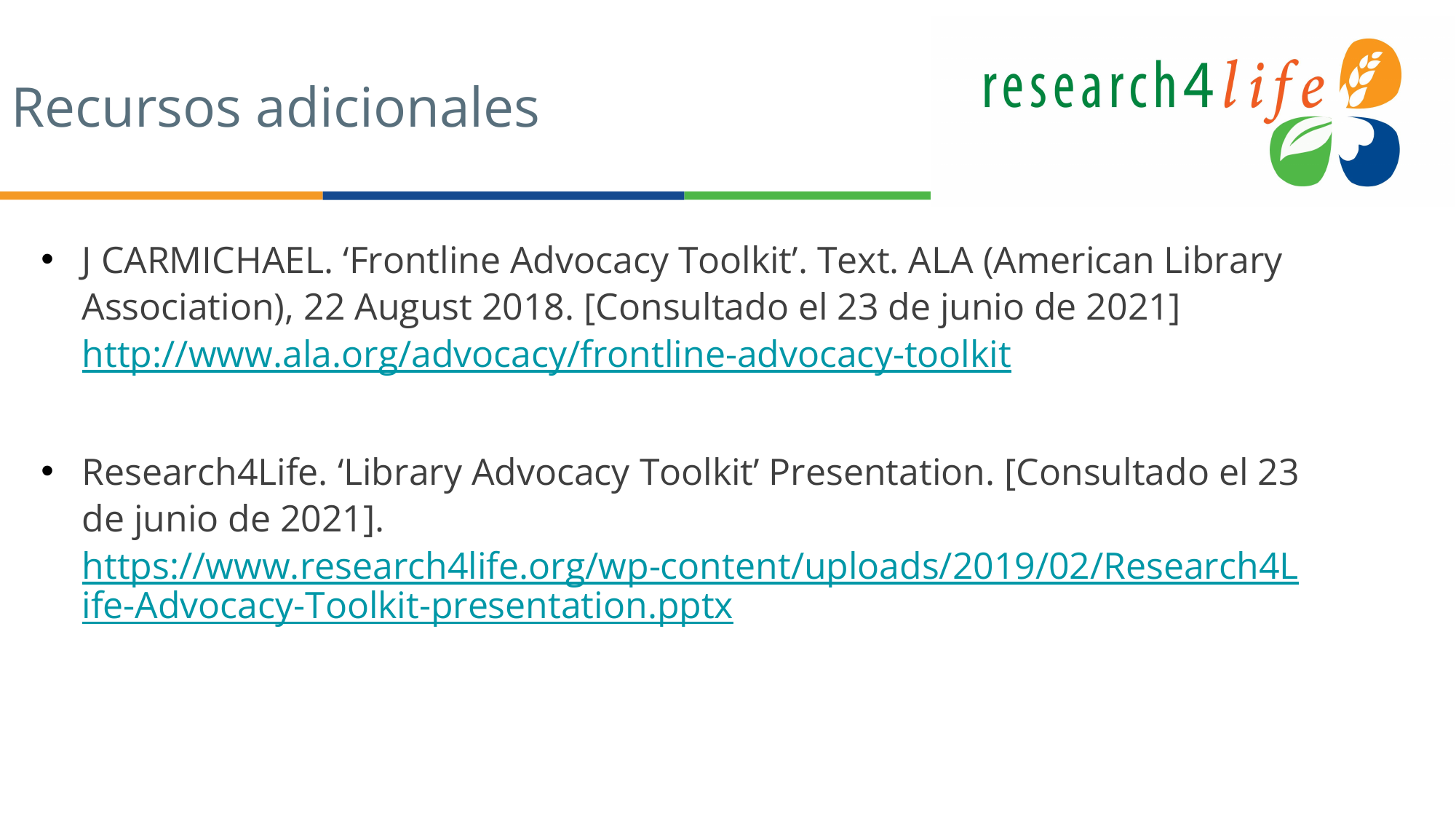

# Recursos adicionales
J CARMICHAEL. ‘Frontline Advocacy Toolkit’. Text. ALA (American Library Association), 22 August 2018. [Consultado el 23 de junio de 2021] http://www.ala.org/advocacy/frontline-advocacy-toolkit

Research4Life. ‘Library Advocacy Toolkit’ Presentation. [Consultado el 23 de junio de 2021]. https://www.research4life.org/wp-content/uploads/2019/02/Research4Life-Advocacy-Toolkit-presentation.pptx